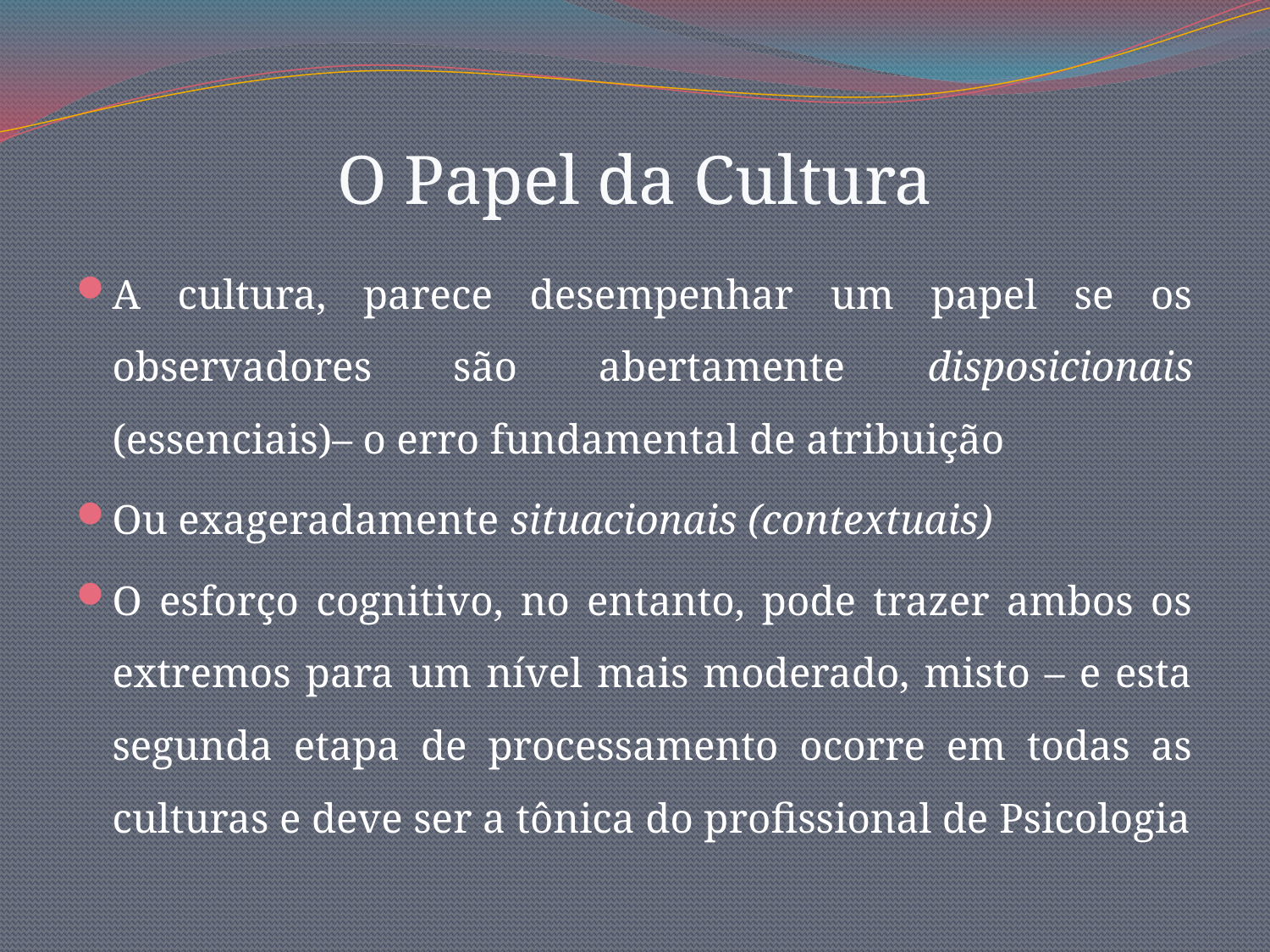

# O Papel da Cultura
A cultura, parece desempenhar um papel se os observadores são abertamente disposicionais (essenciais)– o erro fundamental de atribuição
Ou exageradamente situacionais (contextuais)
O esforço cognitivo, no entanto, pode trazer ambos os extremos para um nível mais moderado, misto – e esta segunda etapa de processamento ocorre em todas as culturas e deve ser a tônica do profissional de Psicologia